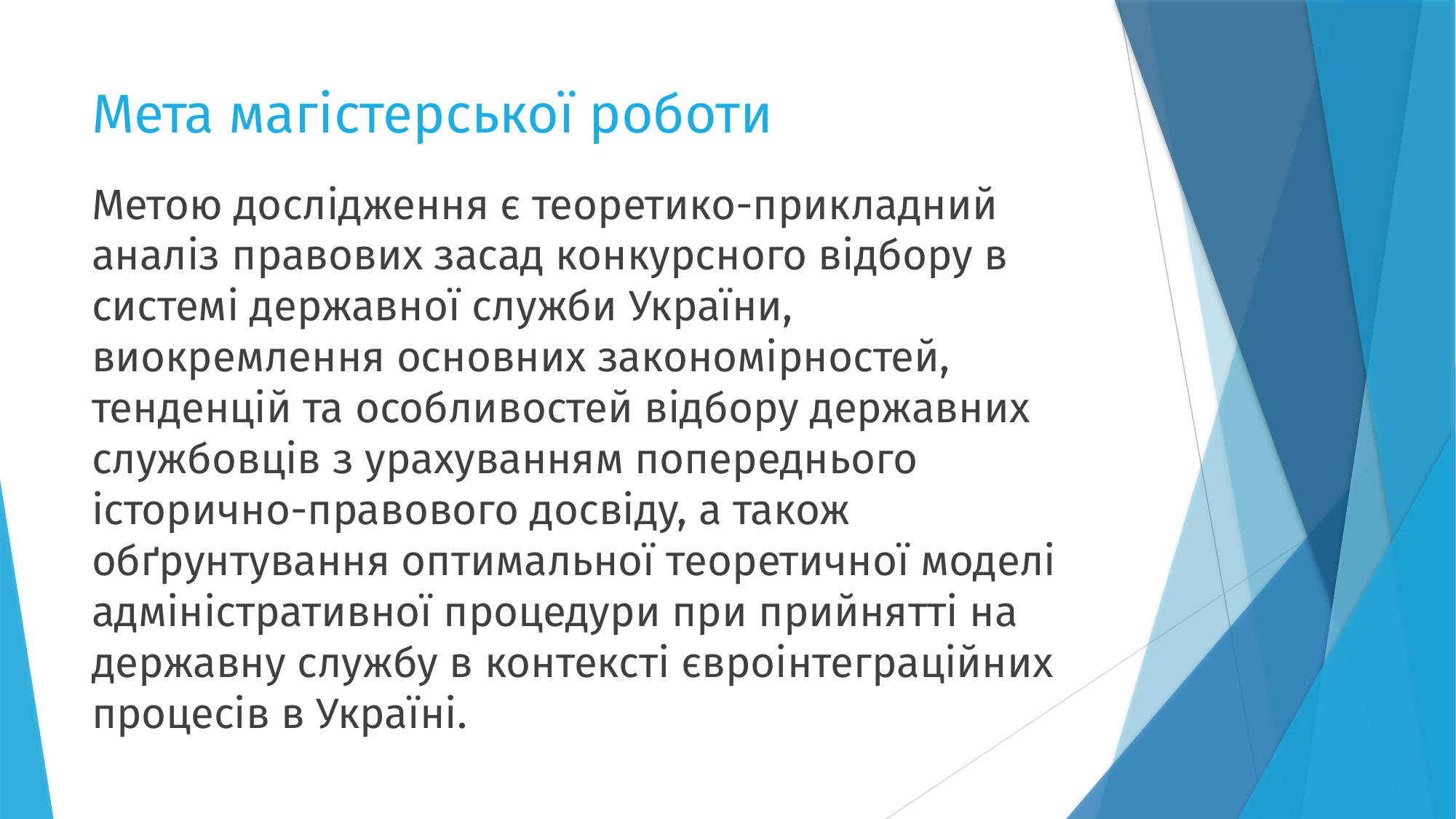

# Мета магістерської роботи
Метою дослідження є теоретико-прикладний аналіз правових засад конкурсного відбору в системі державної служби України, виокремлення основних закономірностей, тенденцій та особливостей відбору державних службовців з урахуванням попереднього історично-правового досвіду, а також обґрунтування оптимальної теоретичної моделі адміністративної процедури при прийнятті на державну службу в контексті євроінтеграційних процесів в Україні.